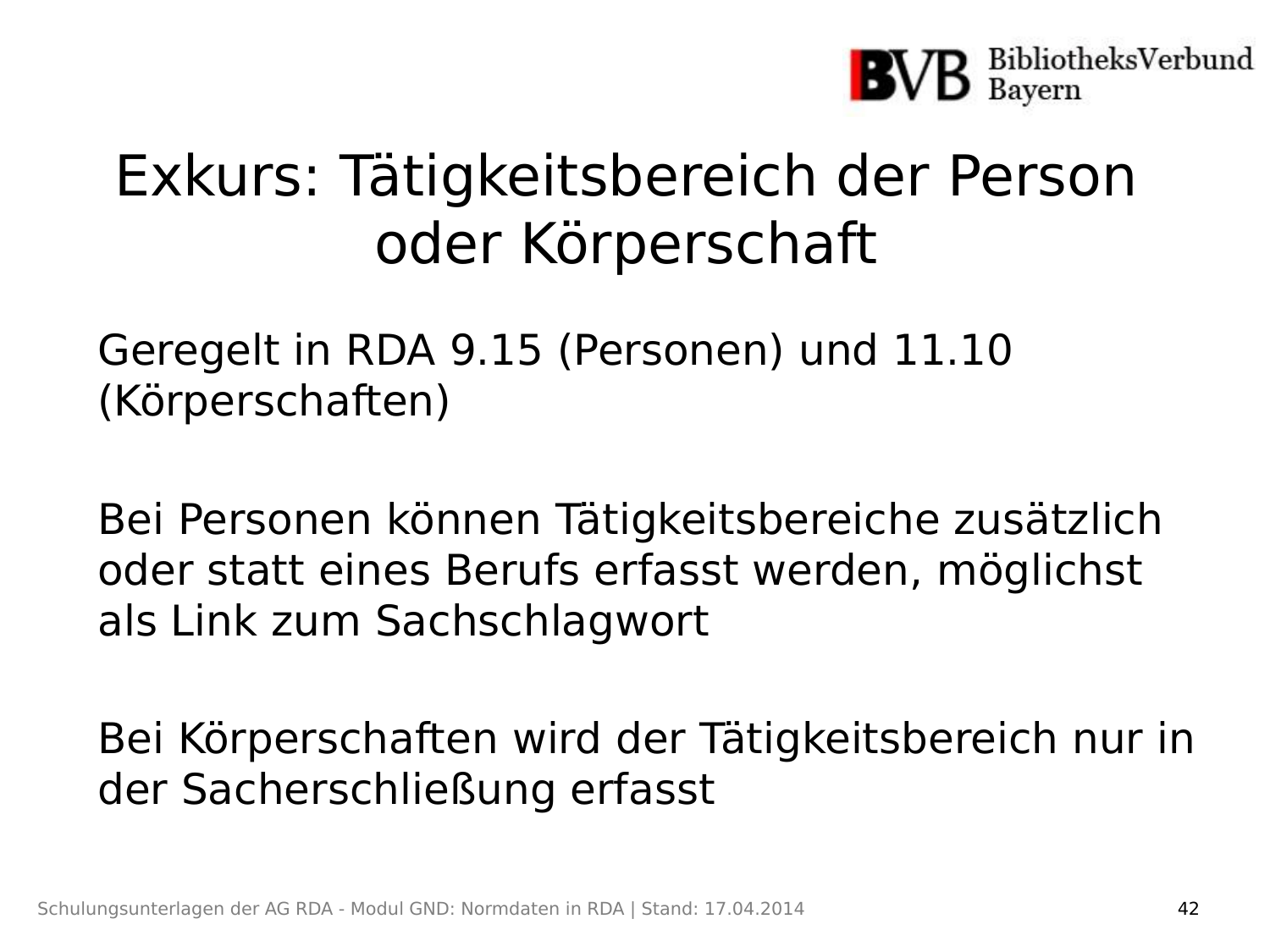

Exkurs: Tätigkeitsbereich der Person oder Körperschaft
Geregelt in RDA 9.15 (Personen) und 11.10 (Körperschaften)

Bei Personen können Tätigkeitsbereiche zusätzlich oder statt eines Berufs erfasst werden, möglichst als Link zum Sachschlagwort

Bei Körperschaften wird der Tätigkeitsbereich nur in der Sacherschließung erfasst